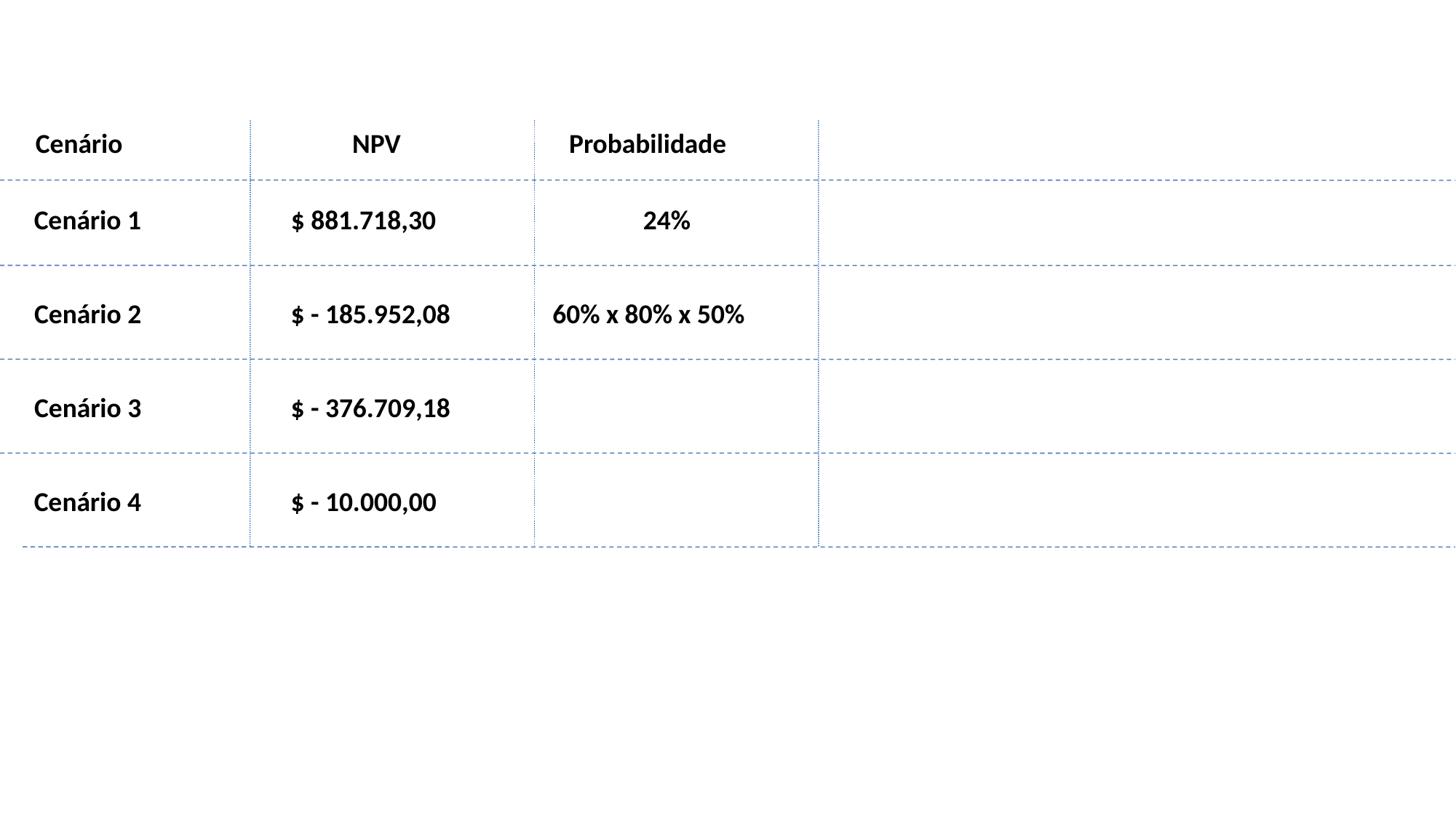

Cenário
NPV
Probabilidade
Cenário 1
 $ 881.718,30
 24%
Cenário 2
 $ - 185.952,08
 60% x 80% x 50%
Cenário 3
 $ - 376.709,18
Cenário 4
 $ - 10.000,00